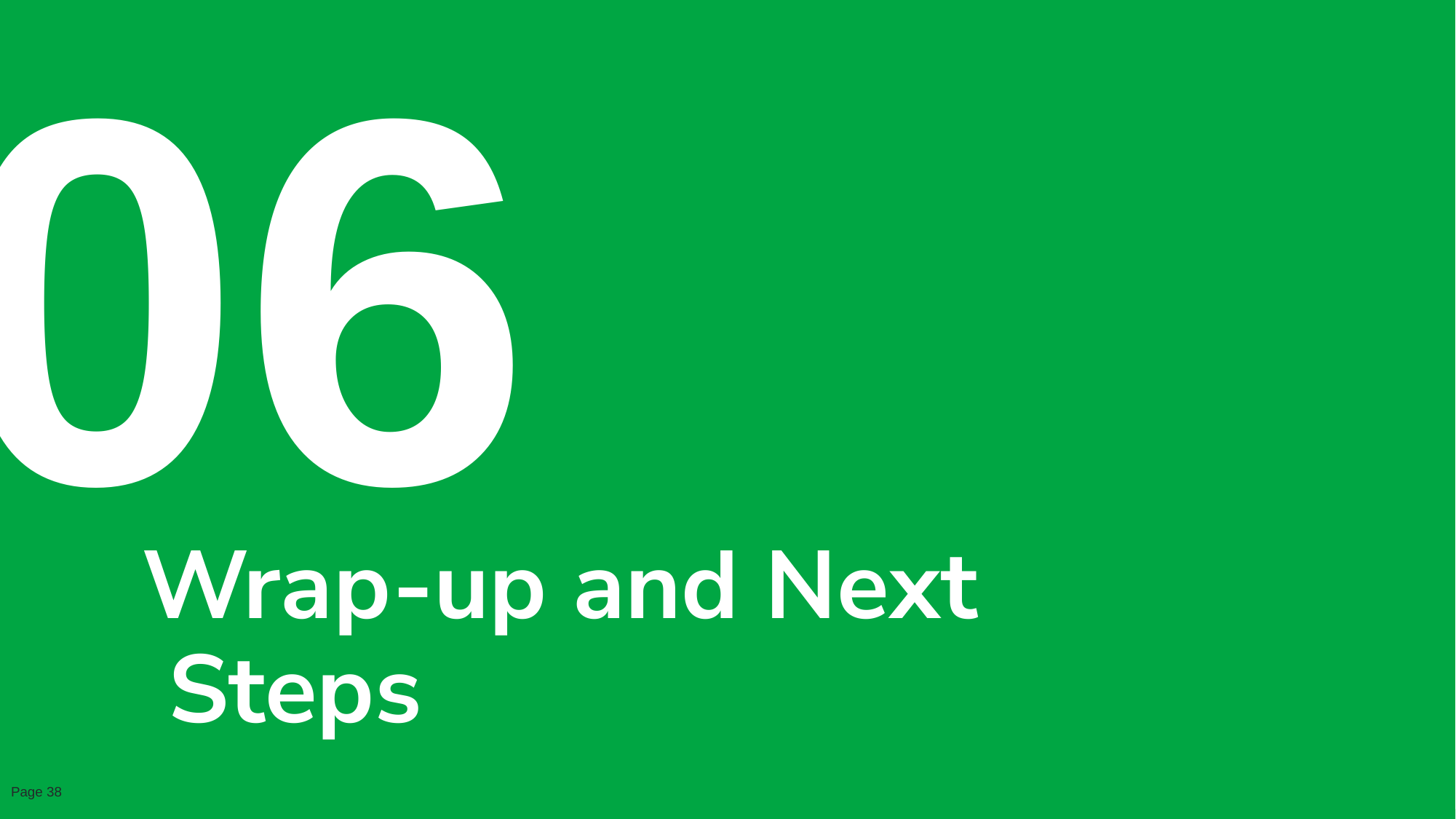

06
Wrap-up and Next Steps
Page 38